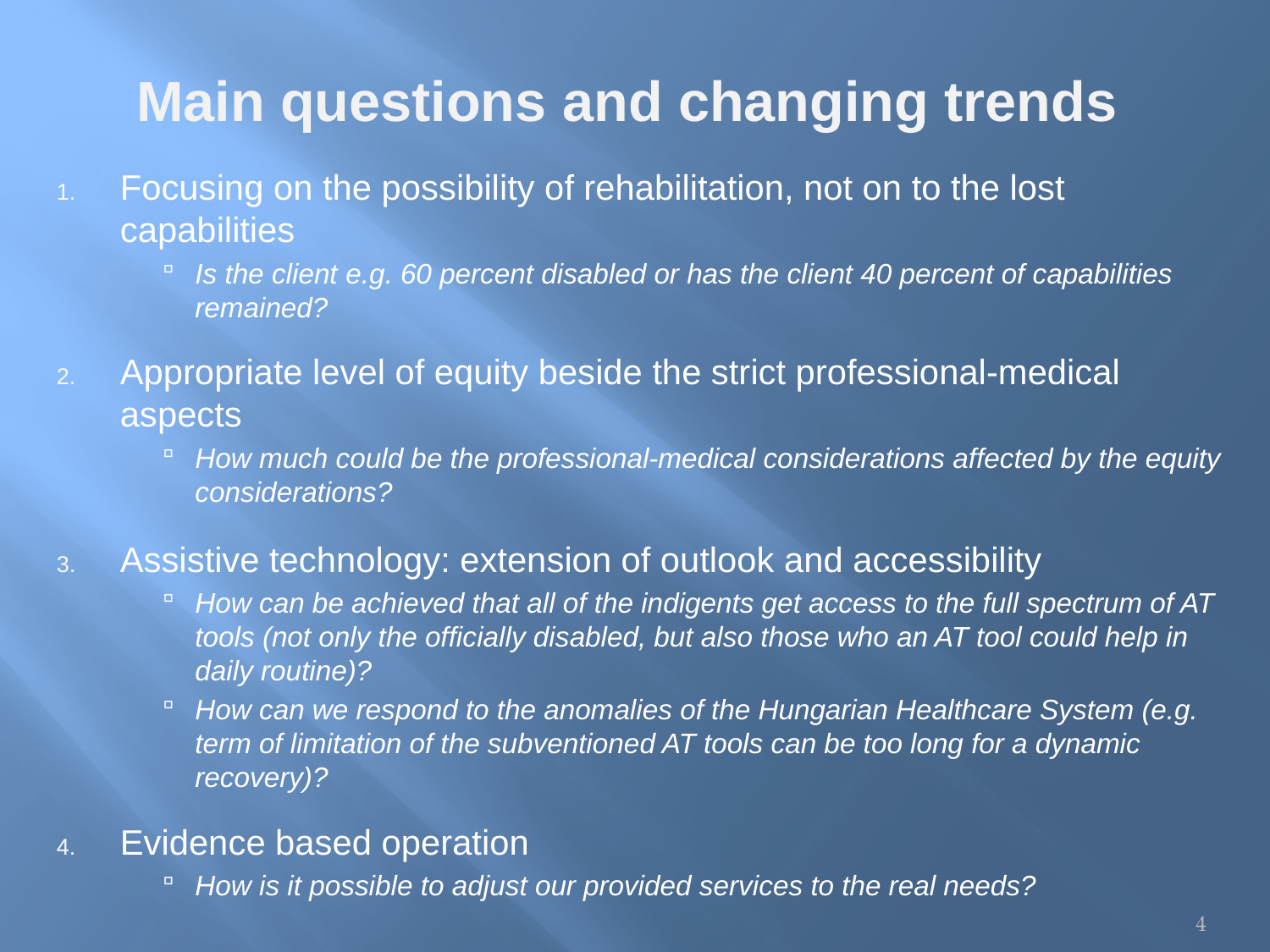

# Main questions and changing trends
Focusing on the possibility of rehabilitation, not on to the lost capabilities
Is the client e.g. 60 percent disabled or has the client 40 percent of capabilities remained?

Appropriate level of equity beside the strict professional-medical aspects
How much could be the professional-medical considerations affected by the equity considerations?

Assistive technology: extension of outlook and accessibility
How can be achieved that all of the indigents get access to the full spectrum of AT tools (not only the officially disabled, but also those who an AT tool could help in daily routine)?
How can we respond to the anomalies of the Hungarian Healthcare System (e.g. term of limitation of the subventioned AT tools can be too long for a dynamic recovery)?

Evidence based operation
How is it possible to adjust our provided services to the real needs?
4